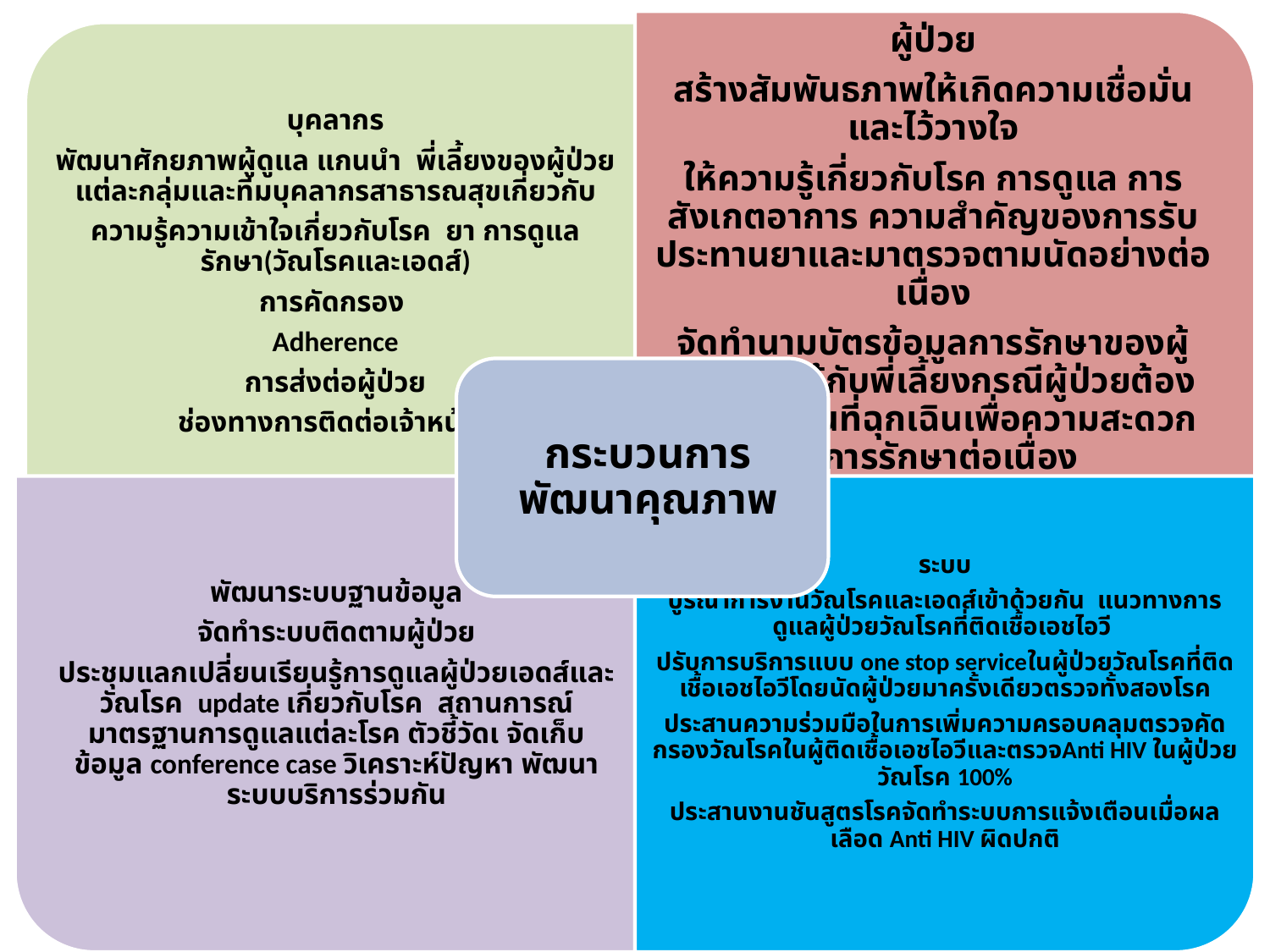

บุคลากร
พัฒนาศักยภาพผู้ดูแล แกนนำ  พี่เลี้ยงของผู้ป่วยแต่ละกลุ่มและทีมบุคลากรสาธารณสุขเกี่ยวกับ
ความรู้ความเข้าใจเกี่ยวกับโรค  ยา การดูแลรักษา(วัณโรคและเอดส์)
การคัดกรอง
Adherence
การส่งต่อผู้ป่วย
ช่องทางการติดต่อเจ้าหน้าที่
ผู้ป่วย
สร้างสัมพันธภาพให้เกิดความเชื่อมั่นและไว้วางใจ
ให้ความรู้เกี่ยวกับโรค การดูแล การสังเกตอาการ ความสำคัญของการรับประทานยาและมาตรวจตามนัดอย่างต่อเนื่อง
จัดทำนามบัตรข้อมูลการรักษาของผู้ป่วยฝากไว้กับพี่เลี้ยงกรณีผู้ป่วยต้องออกจากพื้นที่ฉุกเฉินเพื่อความสะดวกในการรักษาต่อเนื่อง
พัฒนาระบบฐานข้อมูล
จัดทำระบบติดตามผู้ป่วย
ประชุมแลกเปลี่ยนเรียนรู้การดูแลผู้ป่วยเอดส์และวัณโรค  update เกี่ยวกับโรค  สถานการณ์ มาตรฐานการดูแลแต่ละโรค ตัวชี้วัดเ จัดเก็บข้อมูล conference case วิเคราะห์ปัญหา พัฒนาระบบบริการร่วมกัน

ระบบ
บูรณาการงานวัณโรคและเอดส์เข้าด้วยกัน  แนวทางการดูแลผู้ป่วยวัณโรคที่ติดเชื้อเอชไอวี
ปรับการบริการแบบ one stop serviceในผู้ป่วยวัณโรคที่ติดเชื้อเอชไอวีโดยนัดผู้ป่วยมาครั้งเดียวตรวจทั้งสองโรค
ประสานความร่วมมือในการเพิ่มความครอบคลุมตรวจคัดกรองวัณโรคในผู้ติดเชื้อเอชไอวีและตรวจAnti HIV ในผู้ป่วยวัณโรค 100%
ประสานงานชันสูตรโรคจัดทำระบบการแจ้งเตือนเมื่อผลเลือด Anti HIV ผิดปกติ
กระบวนการพัฒนาคุณภาพ